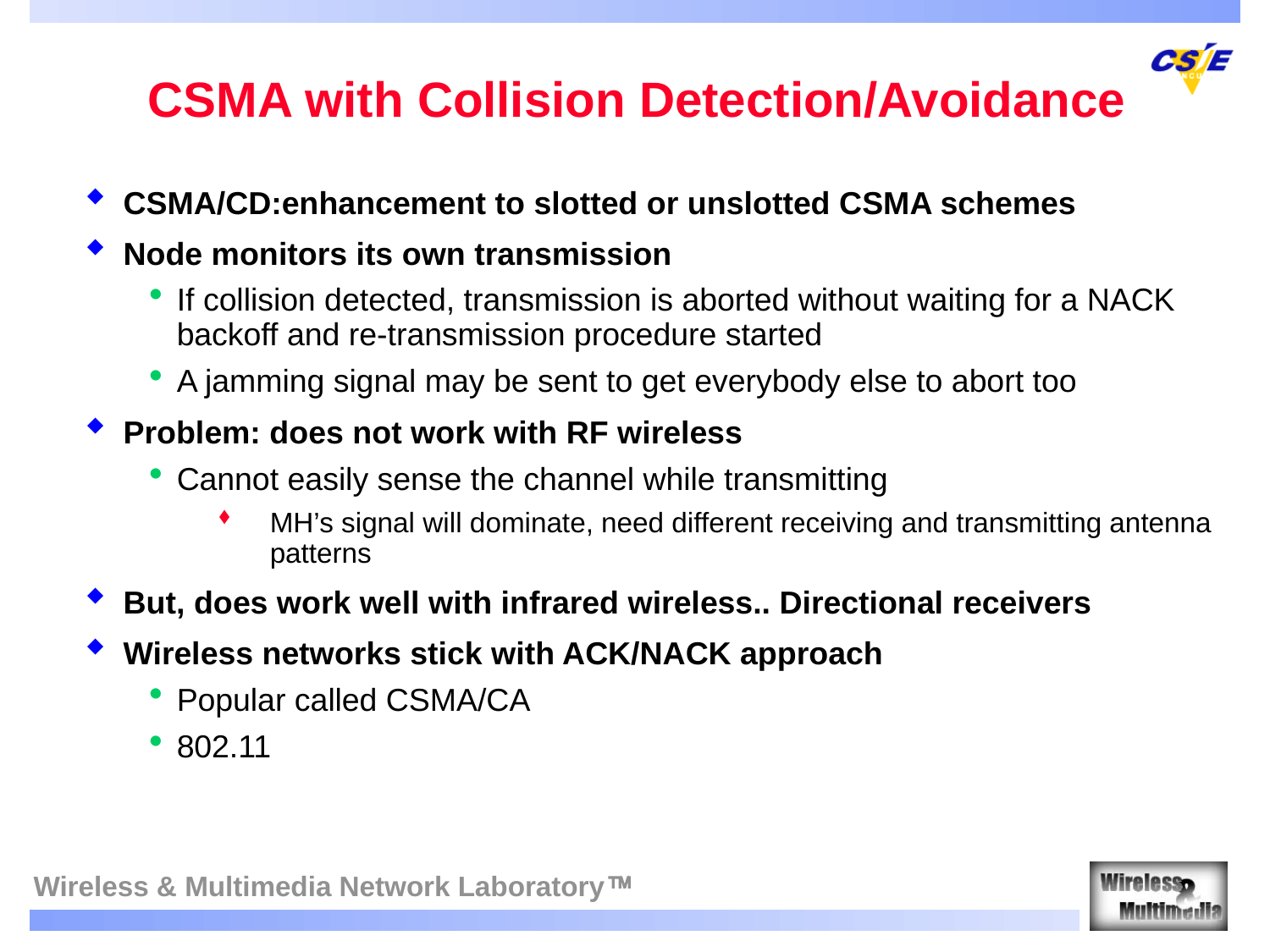

# CSMA with Collision Detection/Avoidance
CSMA/CD:enhancement to slotted or unslotted CSMA schemes
Node monitors its own transmission
If collision detected, transmission is aborted without waiting for a NACK backoff and re-transmission procedure started
A jamming signal may be sent to get everybody else to abort too
Problem: does not work with RF wireless
Cannot easily sense the channel while transmitting
MH’s signal will dominate, need different receiving and transmitting antenna patterns
But, does work well with infrared wireless.. Directional receivers
Wireless networks stick with ACK/NACK approach
Popular called CSMA/CA
802.11